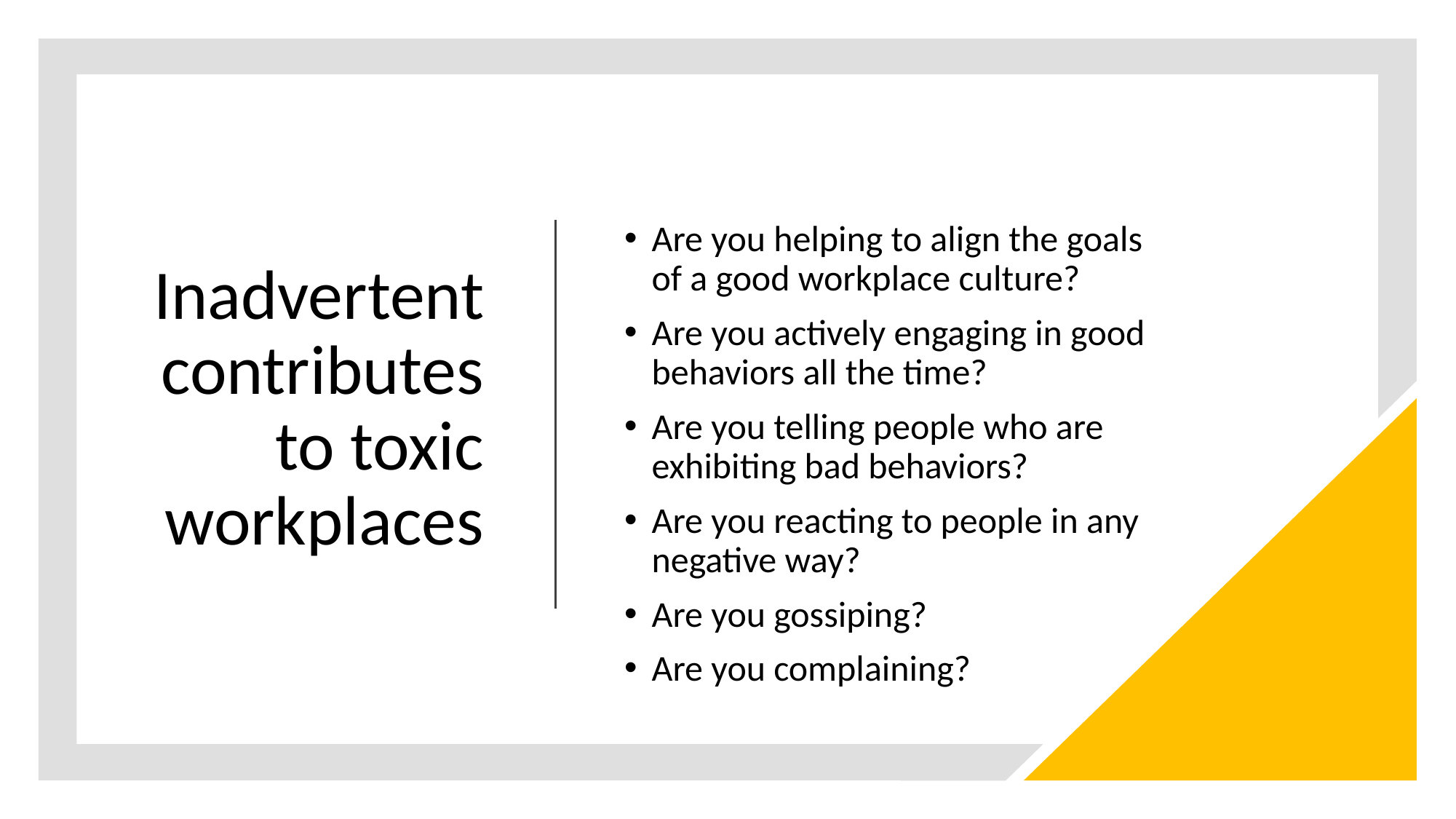

# Inadvertent contributes to toxic workplaces
Are you helping to align the goals of a good workplace culture?
Are you actively engaging in good behaviors all the time?
Are you telling people who are exhibiting bad behaviors?
Are you reacting to people in any negative way?
Are you gossiping?
Are you complaining?